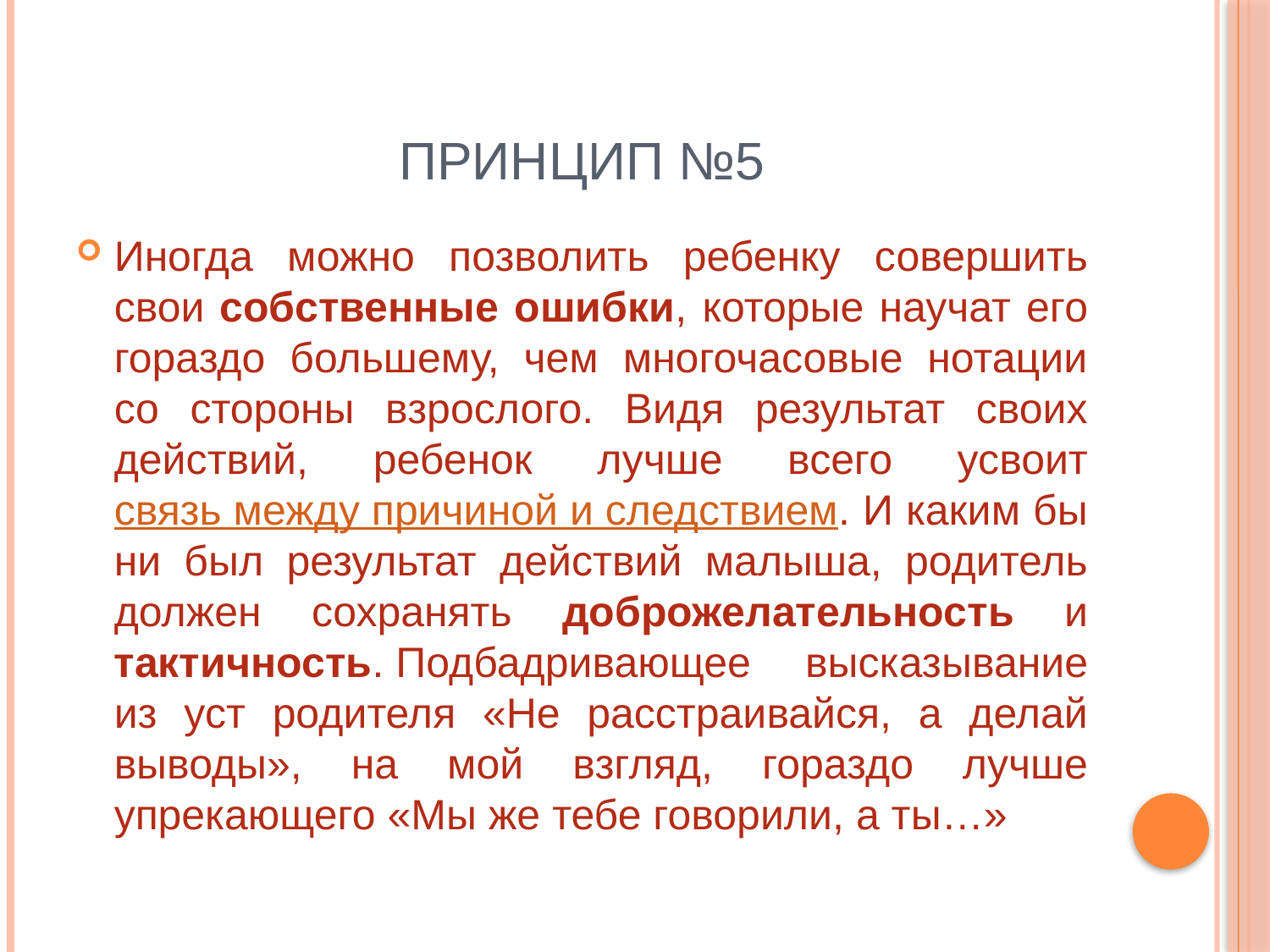

# Принцип №5
Иногда можно позволить ребенку совершить свои собственные ошибки, которые научат его гораздо большему, чем многочасовые нотации со стороны взрослого. Видя результат своих действий, ребенок лучше всего усвоит связь между причиной и следствием. И каким бы ни был результат действий малыша, родитель должен сохранять доброжелательность и тактичность. Подбадривающее высказывание из уст родителя «Не расстраивайся, а делай выводы», на мой взгляд, гораздо лучше упрекающего «Мы же тебе говорили, а ты…»